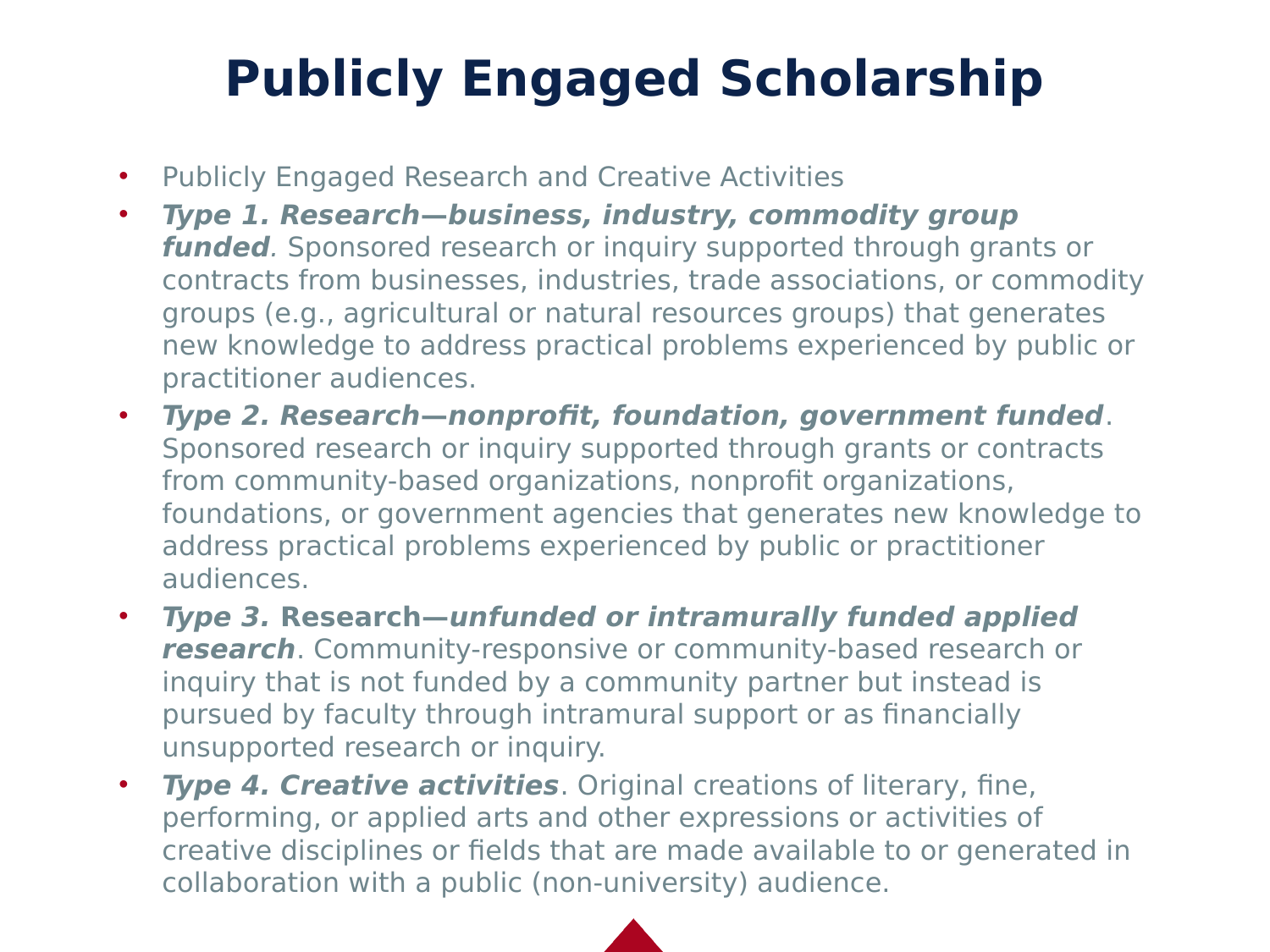

# Publicly Engaged Scholarship
Publicly Engaged Research and Creative Activities
Type 1. Research—business, industry, commodity group funded. Sponsored research or inquiry supported through grants or contracts from businesses, industries, trade associations, or commodity groups (e.g., agricultural or natural resources groups) that generates new knowledge to address practical problems experienced by public or practitioner audiences.
Type 2. Research—nonprofit, foundation, government funded. Sponsored research or inquiry supported through grants or contracts from community-based organizations, nonprofit organizations, foundations, or government agencies that generates new knowledge to address practical problems experienced by public or practitioner audiences.
Type 3. Research—unfunded or intramurally funded applied research. Community-responsive or community-based research or inquiry that is not funded by a community partner but instead is pursued by faculty through intramural support or as financially unsupported research or inquiry.
Type 4. Creative activities. Original creations of literary, fine, performing, or applied arts and other expressions or activities of creative disciplines or fields that are made available to or generated in collaboration with a public (non-university) audience.